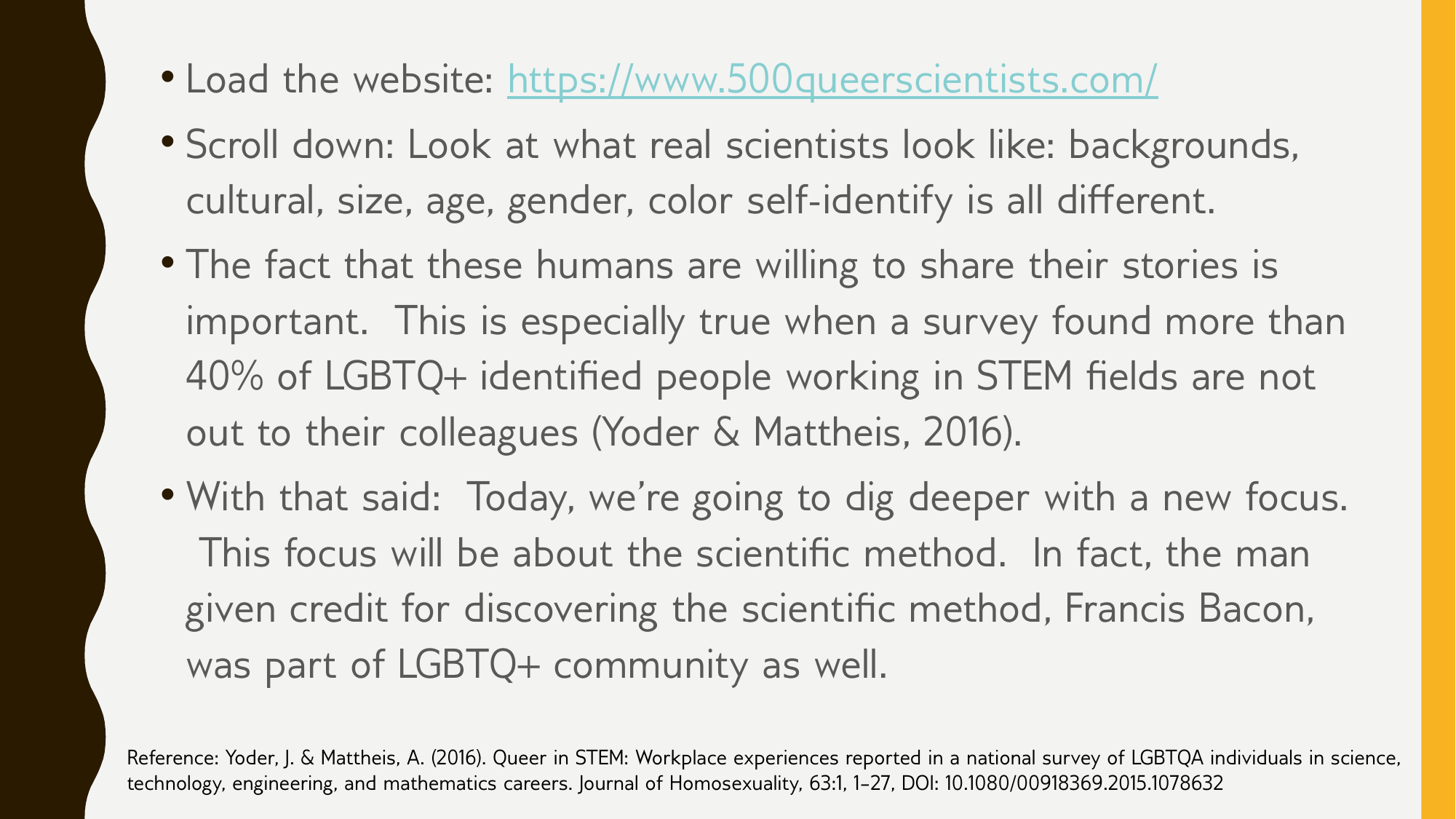

Load the website: https://www.500queerscientists.com/
Scroll down: Look at what real scientists look like: backgrounds, cultural, size, age, gender, color self-identify is all different.
The fact that these humans are willing to share their stories is important.  This is especially true when a survey found more than 40% of LGBTQ+ identified people working in STEM fields are not out to their colleagues (Yoder & Mattheis, 2016).
With that said:  Today, we’re going to dig deeper with a new focus.  This focus will be about the scientific method.  In fact, the man given credit for discovering the scientific method, Francis Bacon, was part of LGBTQ+ community as well.

Reference: Yoder, J. & Mattheis, A. (2016). Queer in STEM: Workplace experiences reported in a national survey of LGBTQA individuals in science, technology, engineering, and mathematics careers. Journal of Homosexuality, 63:1, 1–27, DOI: 10.1080/00918369.2015.1078632